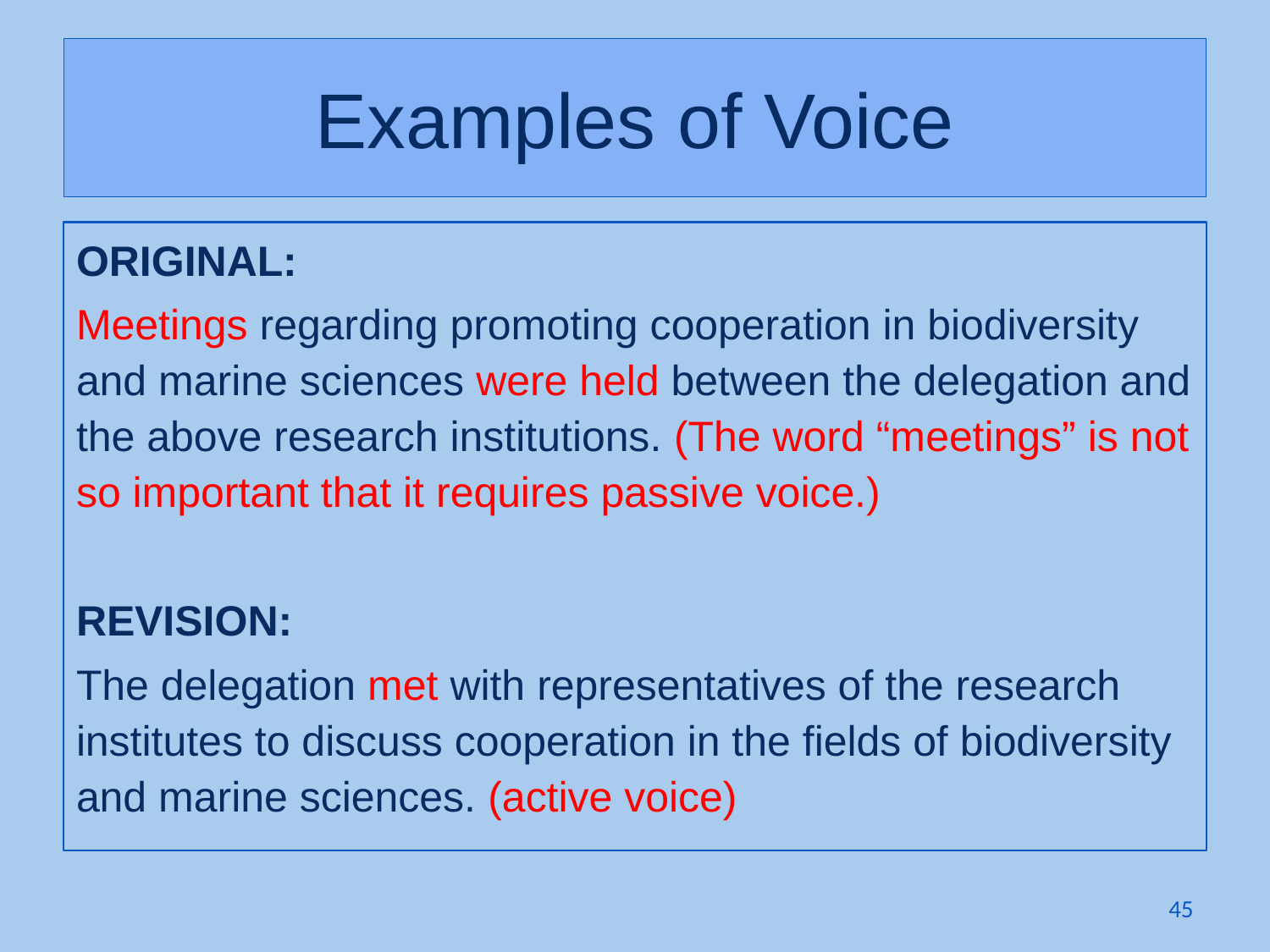

# Examples of Voice
ORIGINAL:
Meetings regarding promoting cooperation in biodiversity and marine sciences were held between the delegation and the above research institutions. (The word “meetings” is not so important that it requires passive voice.)

REVISION:
The delegation met with representatives of the research institutes to discuss cooperation in the fields of biodiversity and marine sciences. (active voice)

45